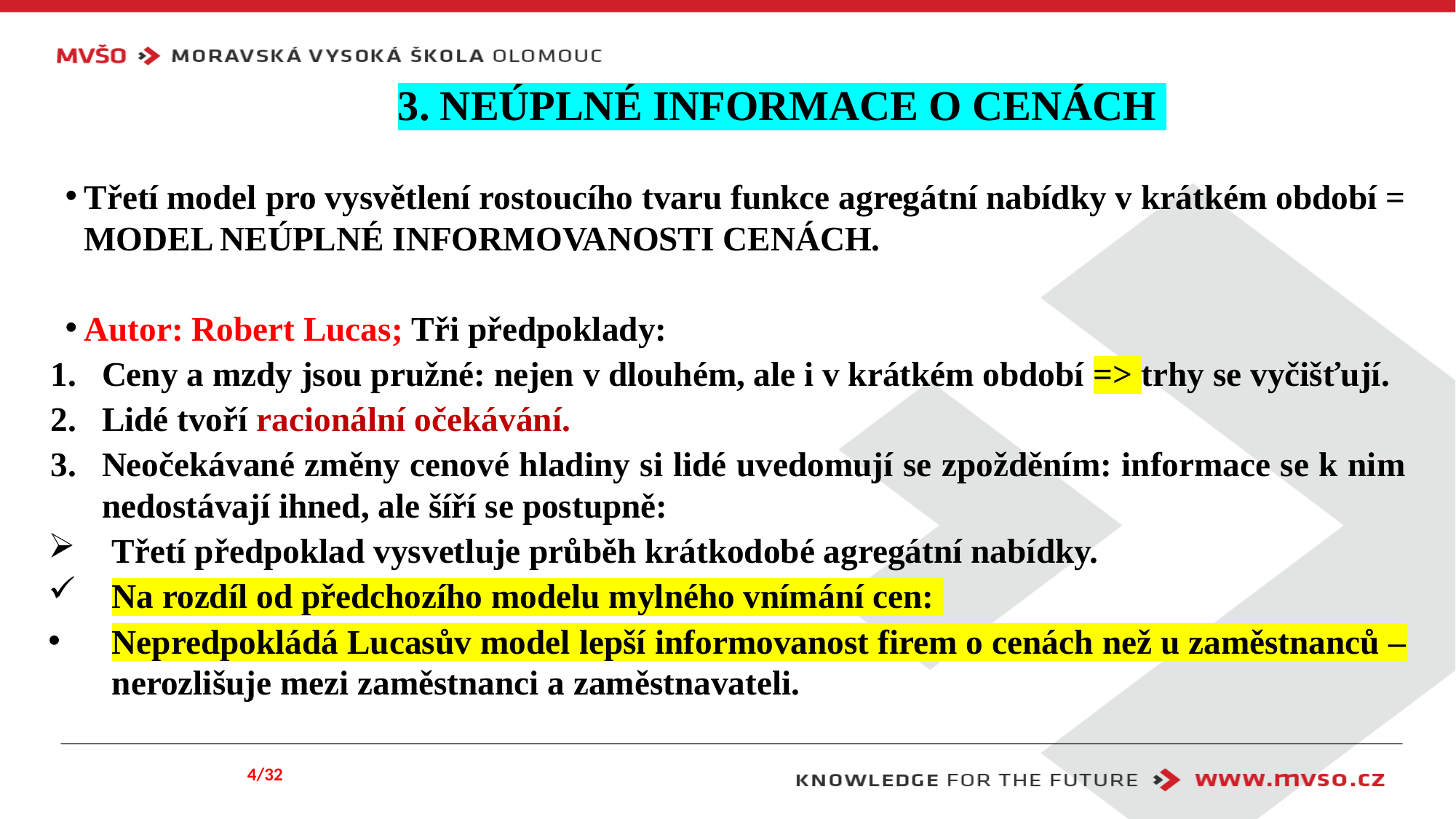

# 3. NEÚPLNÉ INFORMACE O CENÁCH
Třetí model pro vysvětlení rostoucího tvaru funkce agregátní nabídky v krátkém období = MODEL NEÚPLNÉ INFORMOVANOSTI CENÁCH.

Autor: Robert Lucas; Tři předpoklady:
Ceny a mzdy jsou pružné: nejen v dlouhém, ale i v krátkém období => trhy se vyčišťují.
Lidé tvoří racionální očekávání.
Neočekávané změny cenové hladiny si lidé uvedomují se zpožděním: informace se k nim nedostávají ihned, ale šíří se postupně:
Třetí předpoklad vysvetluje průběh krátkodobé agregátní nabídky.
Na rozdíl od předchozího modelu mylného vnímání cen:
Nepredpokládá Lucasův model lepší informovanost firem o cenách než u zaměstnanců – nerozlišuje mezi zaměstnanci a zaměstnavateli.

4/32